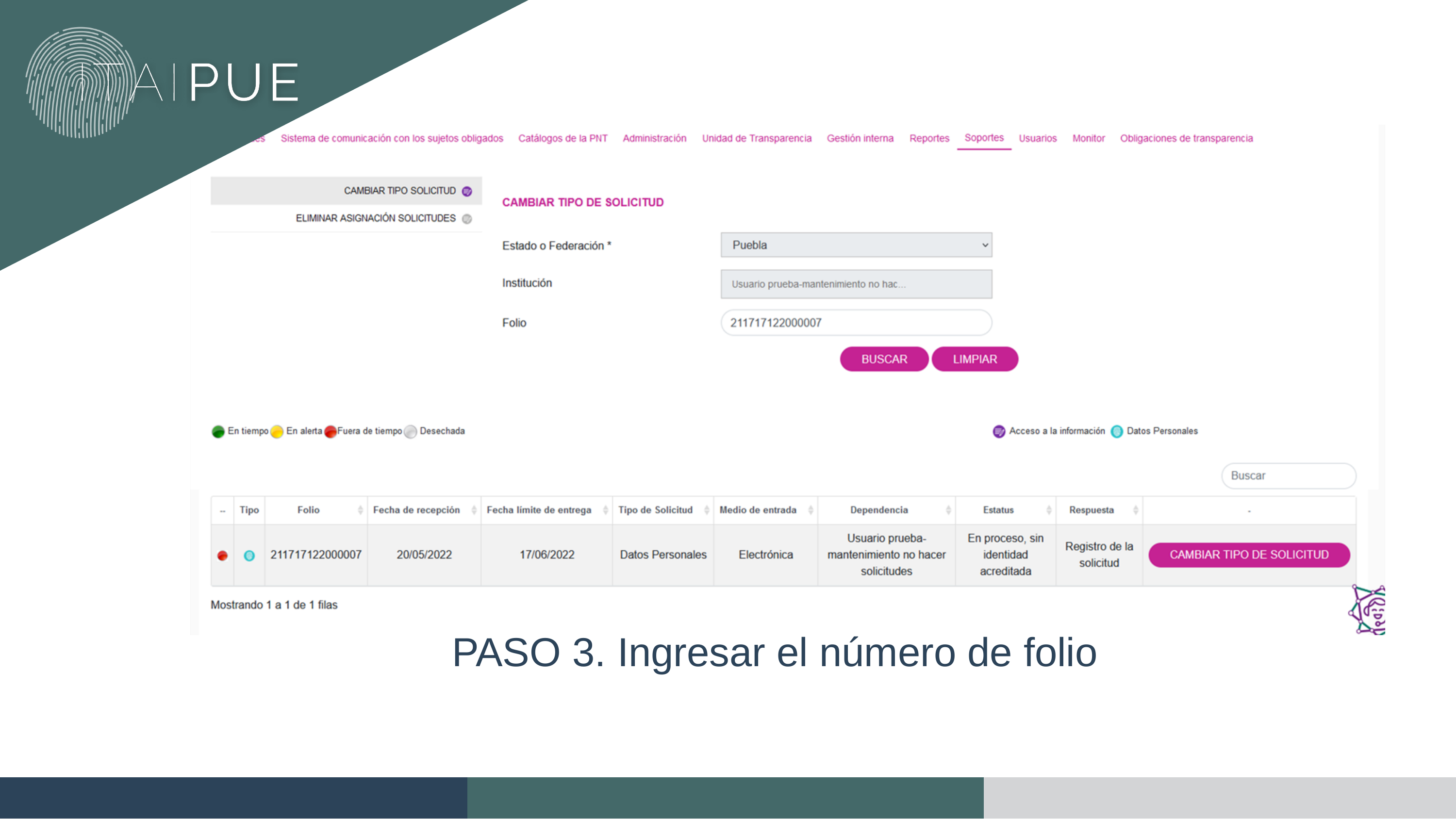

PASO 3. Ingresar el número de folio